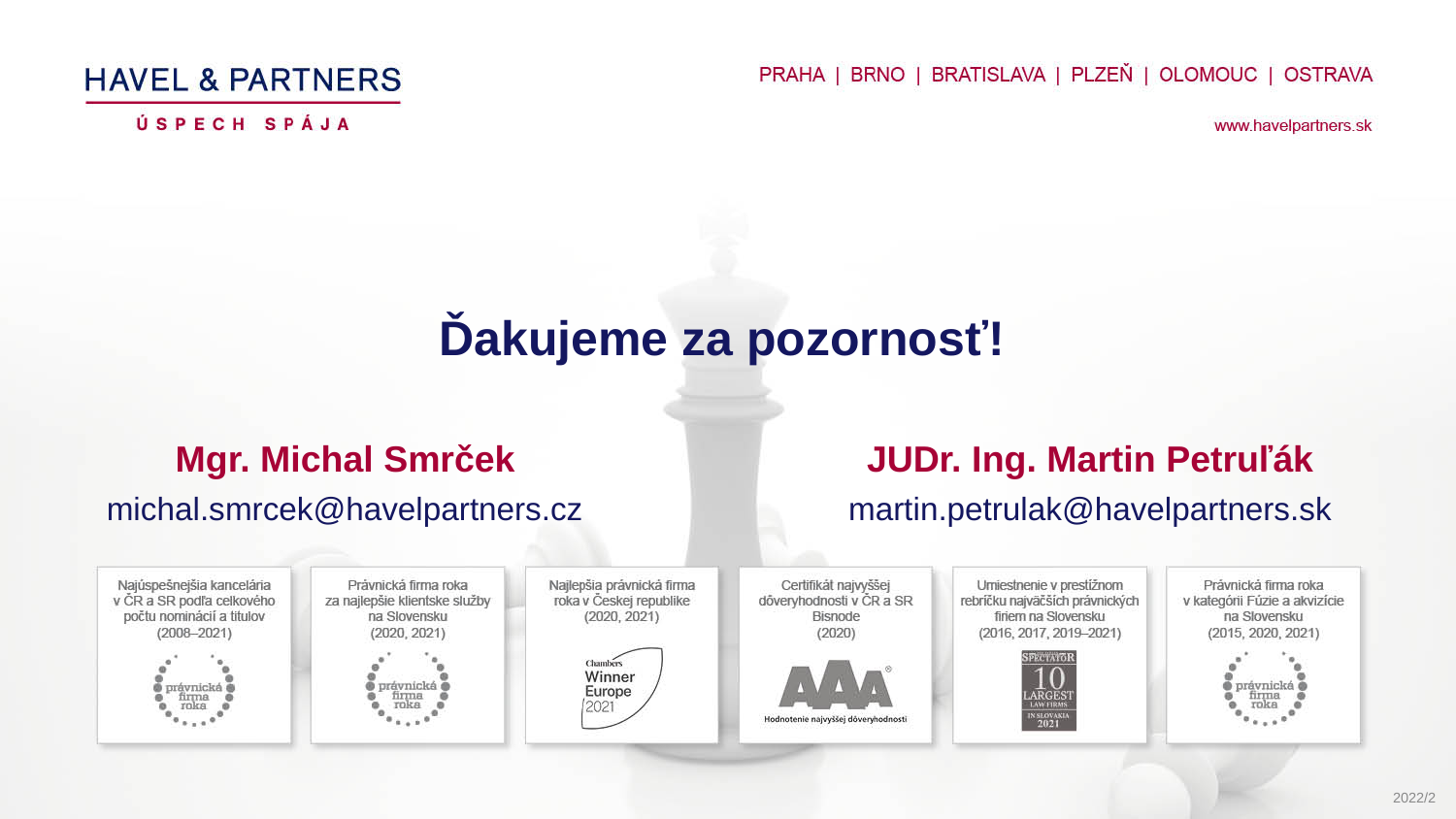

Ďakujeme za pozornosť!
Mgr. Michal Smrček
michal.smrcek@havelpartners.cz
JUDr. Ing. Martin Petruľák
martin.petrulak@havelpartners.sk
2022/2